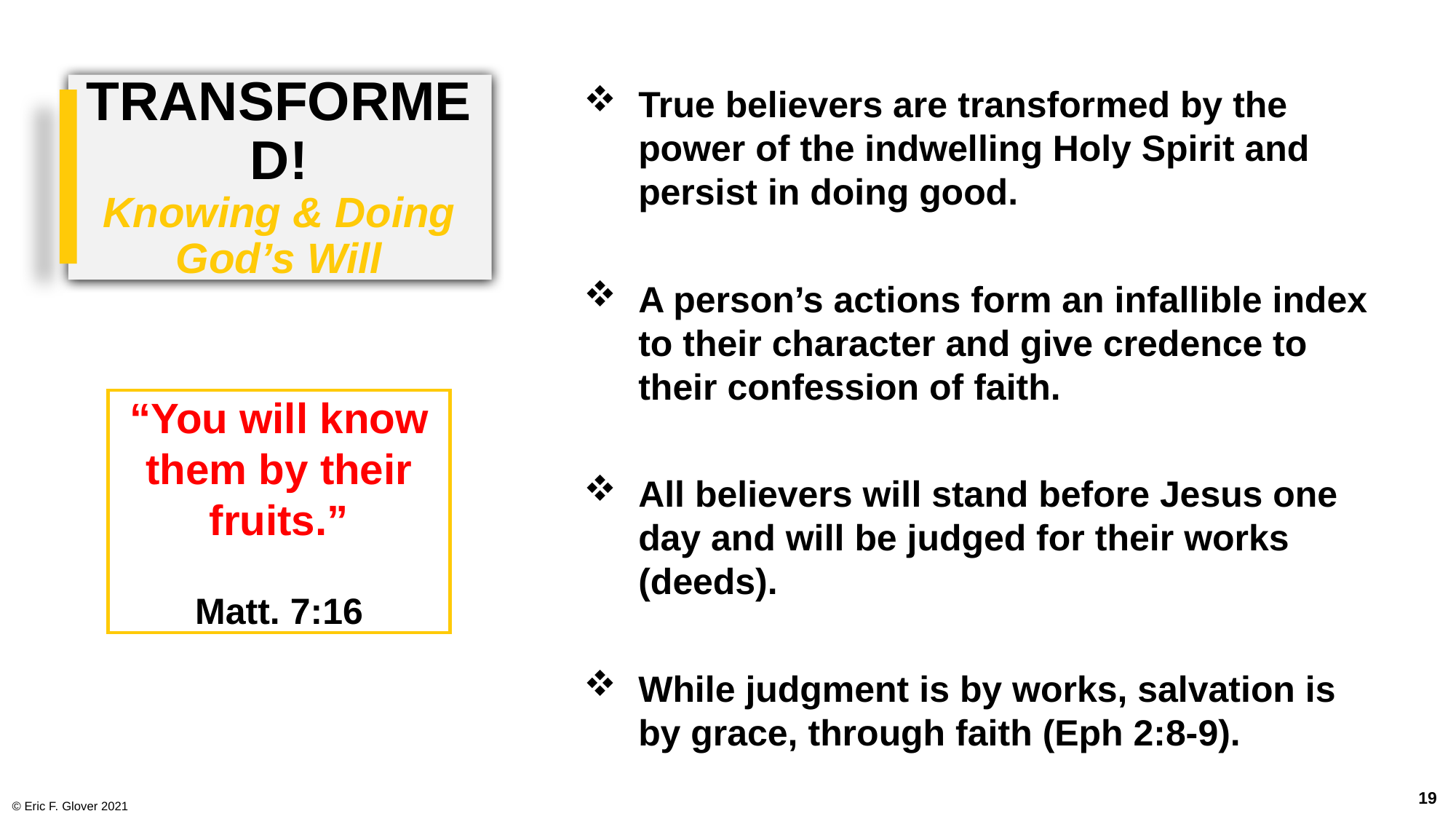

# Transformed! Knowing & Doing God’s Will
True believers are transformed by the power of the indwelling Holy Spirit and persist in doing good.
A person’s actions form an infallible index to their character and give credence to their confession of faith.
All believers will stand before Jesus one day and will be judged for their works (deeds).
While judgment is by works, salvation is by grace, through faith (Eph 2:8-9).

“You will know them by their fruits.”

Matt. 7:16